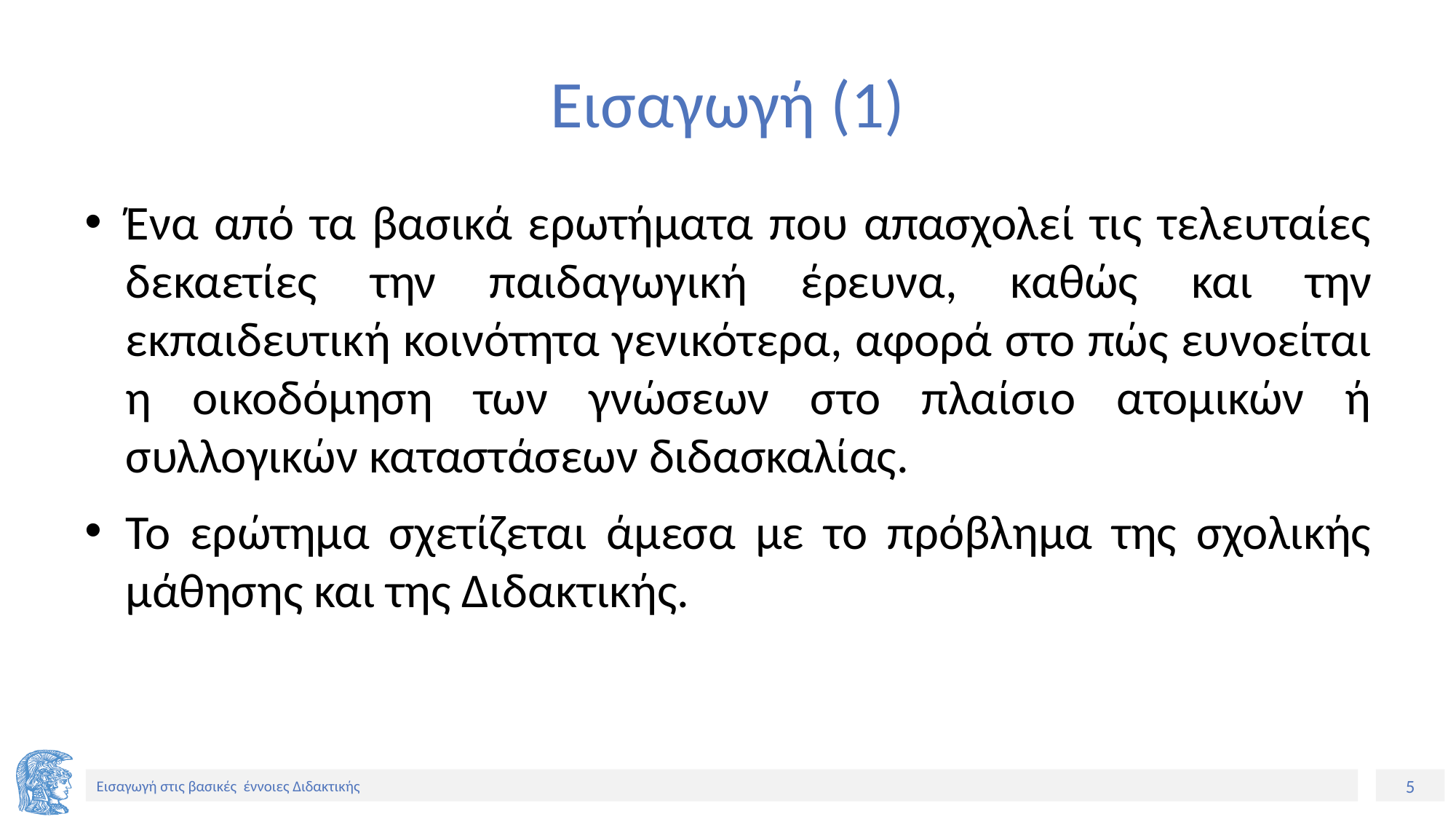

# Εισαγωγή (1)
Ένα από τα βασικά ερωτήματα που απασχολεί τις τελευταίες δεκαετίες την παιδαγωγική έρευνα, καθώς και την εκπαιδευτική κοινότητα γενικότερα, αφορά στο πώς ευνοείται η οικοδόμηση των γνώσεων στο πλαίσιο ατομικών ή συλλογικών καταστάσεων διδασκαλίας.
Το ερώτημα σχετίζεται άμεσα με το πρόβλημα της σχολικής μάθησης και της Διδακτικής.